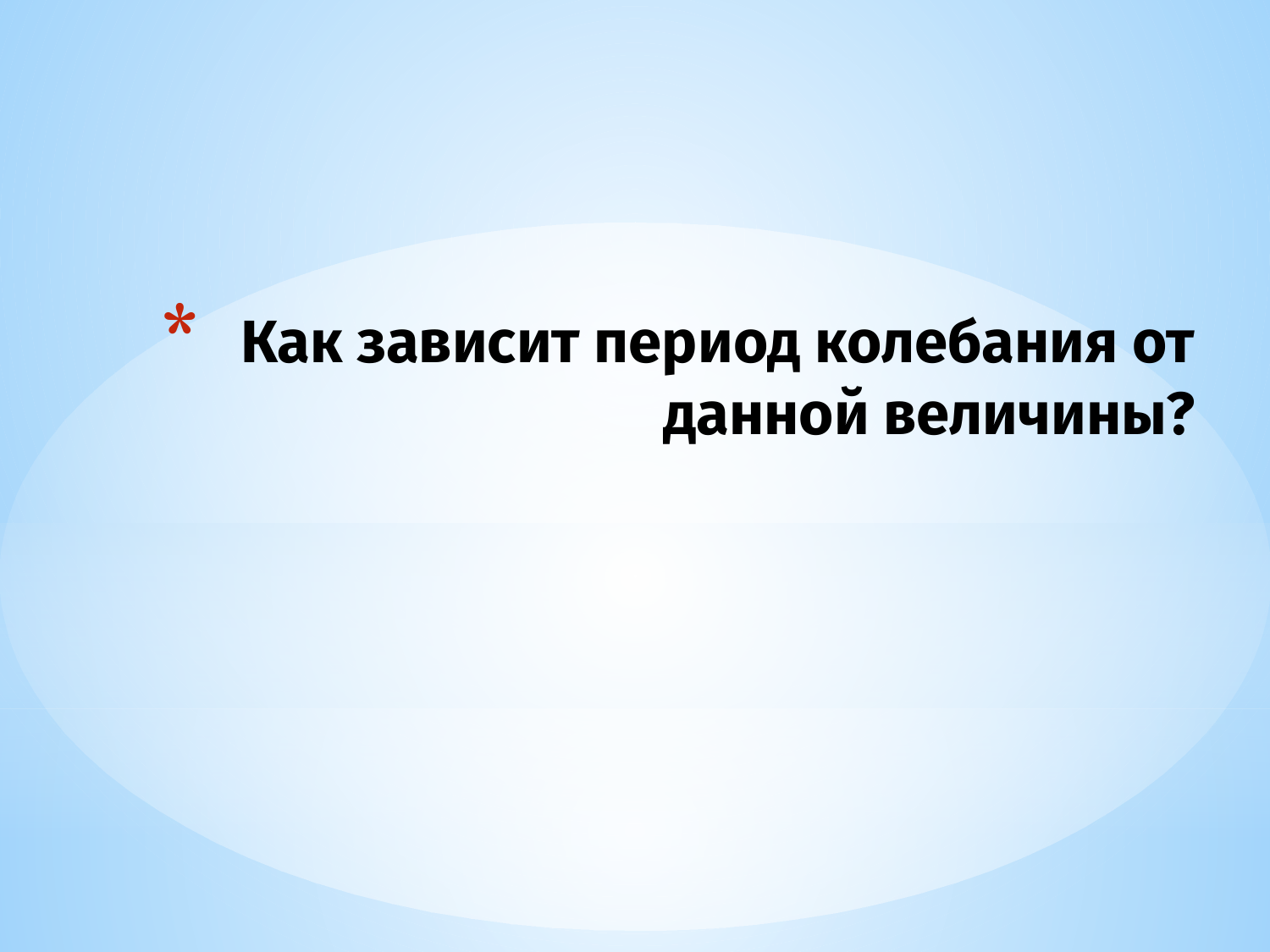

# Как зависит период колебания от данной величины?